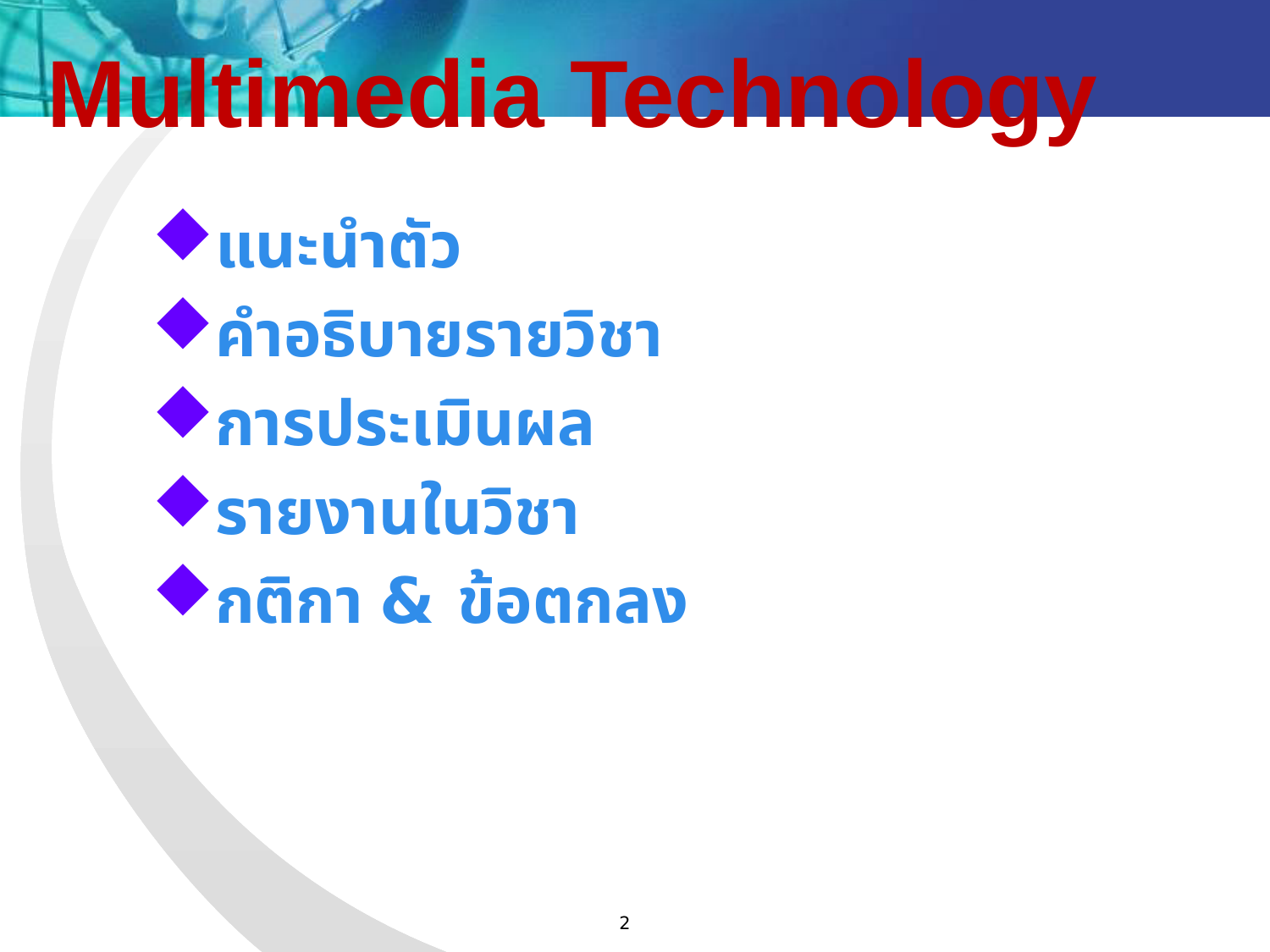

Multimedia Technology
# ทำความเข้าใจกับวิชา
แนะนำตัว
คำอธิบายรายวิชา
การประเมินผล
รายงานในวิชา
กติกา & ข้อตกลง
2